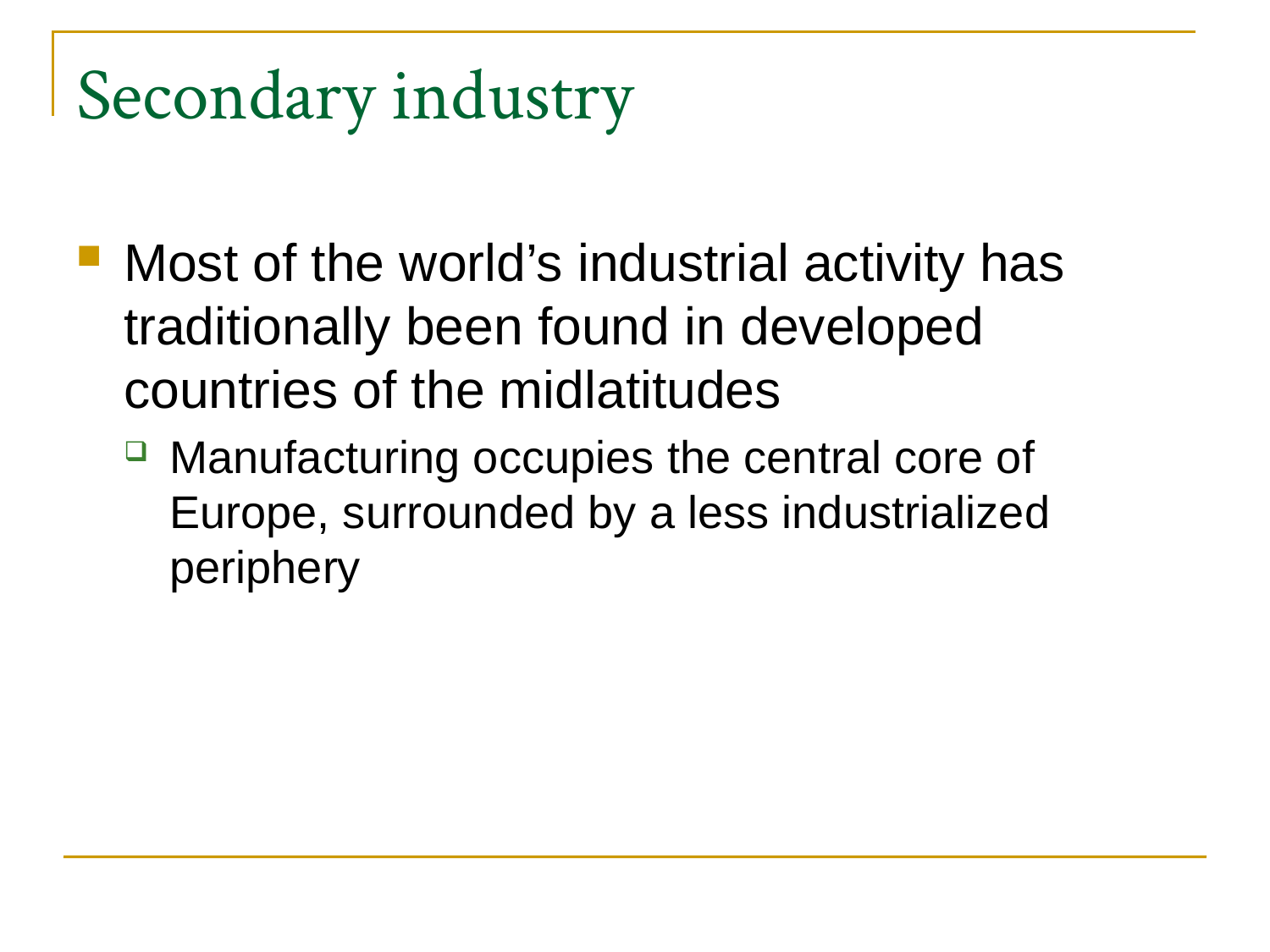

# Secondary industry
Most of the world’s industrial activity has traditionally been found in developed countries of the midlatitudes
Manufacturing occupies the central core of Europe, surrounded by a less industrialized periphery